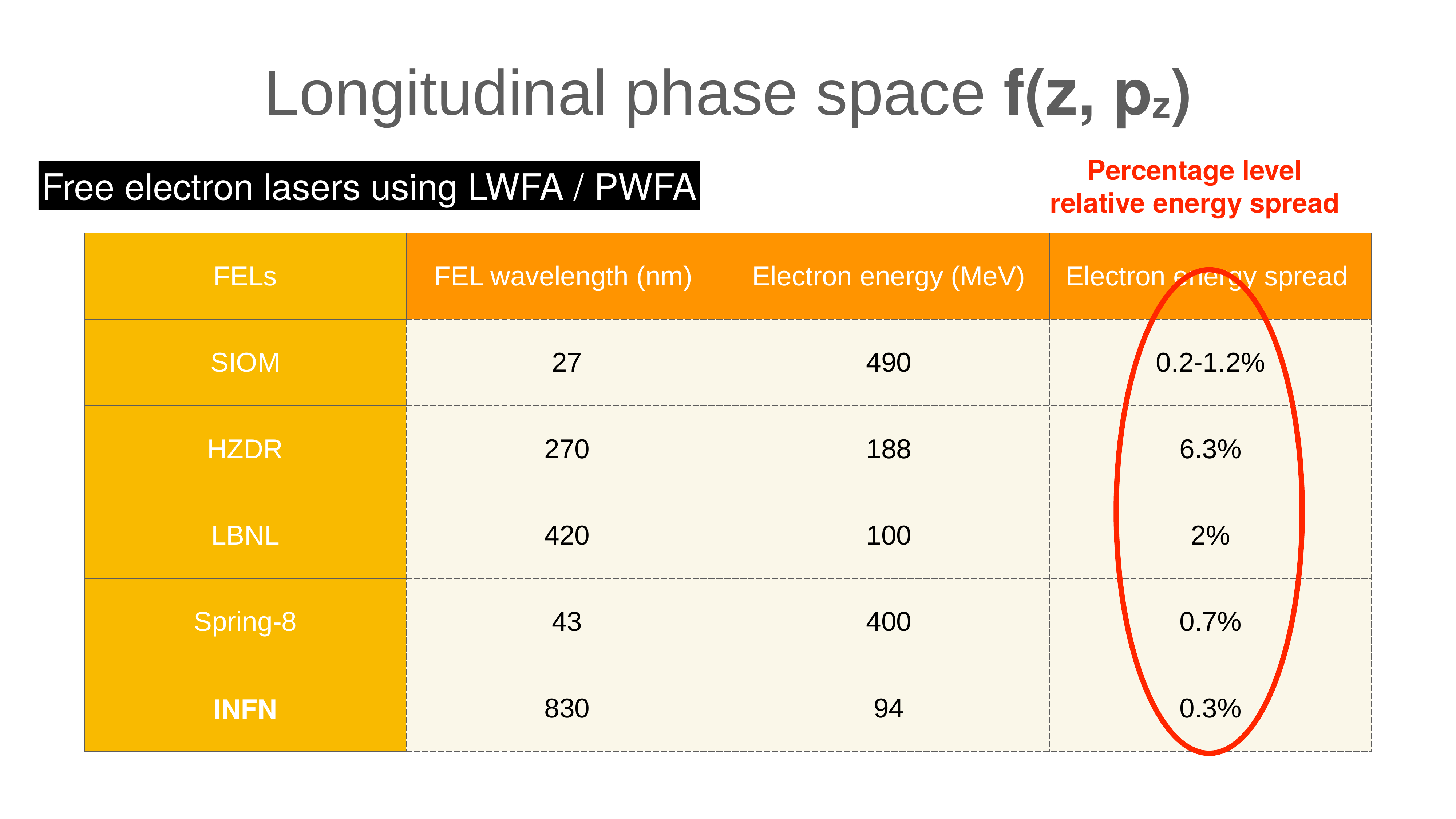

# Longitudinal phase space f(z, pz)
Percentage level relative energy spread

Free electron lasers using LWFA / PWFA
| FELs | FEL wavelength (nm) | Electron energy (MeV) | Electron energy spread |
| --- | --- | --- | --- |
| SIOM | 27 | 490 | 0.2-1.2% |
| HZDR | 270 | 188 | 6.3% |
| LBNL | 420 | 100 | 2% |
| Spring-8 | 43 | 400 | 0.7% |
| INFN | 830 | 94 | 0.3% |